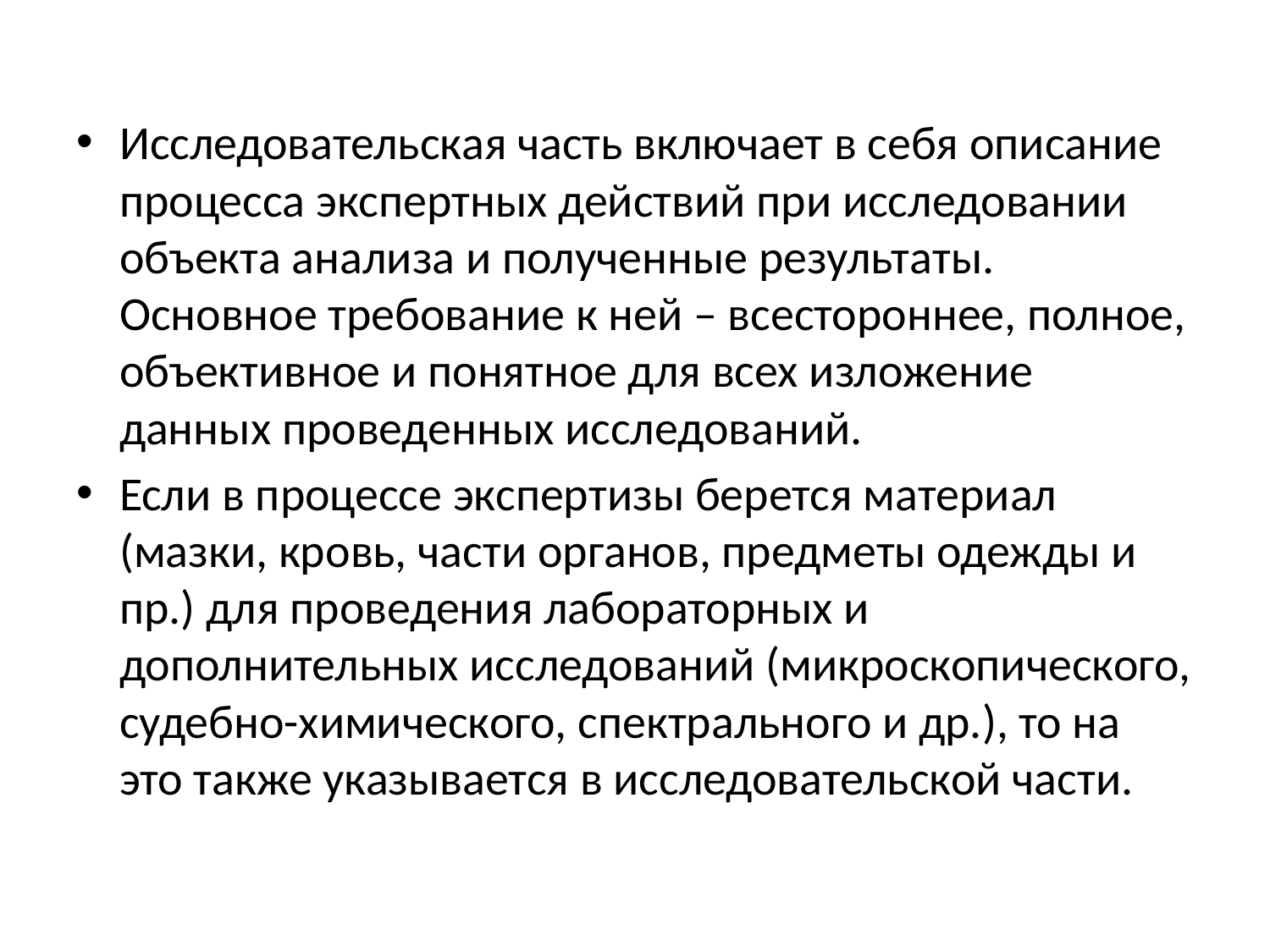

Исследовательская часть включает в себя описание процесса экспертных действий при исследовании объекта анализа и полученные результаты. Основное требование к ней – всестороннее, полное, объективное и понятное для всех изложение данных проведенных исследований.
Если в процессе экспертизы берется материал (мазки, кровь, части органов, предметы одежды и пр.) для проведения лабораторных и дополнительных исследований (микроскопического, судебно-химического, спектрального и др.), то на это также указывается в исследовательской части.